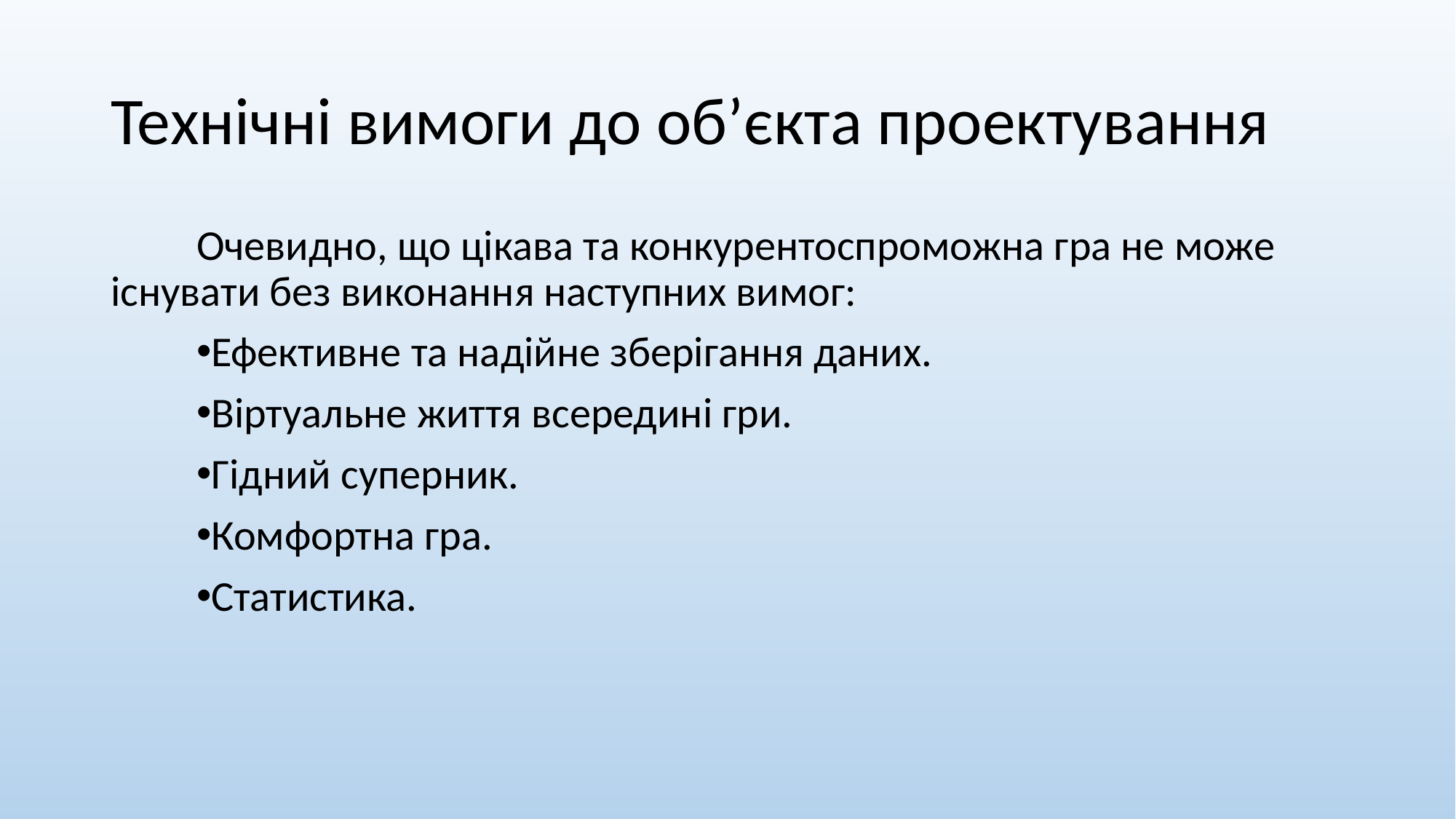

# Технічні вимоги до об’єкта проектування
Очевидно, що цікава та конкурентоспроможна гра не може існувати без виконання наступних вимог:
Ефективне та надійне зберігання даних.
Віртуальне життя всередині гри.
Гідний суперник.
Комфортна гра.
Статистика.